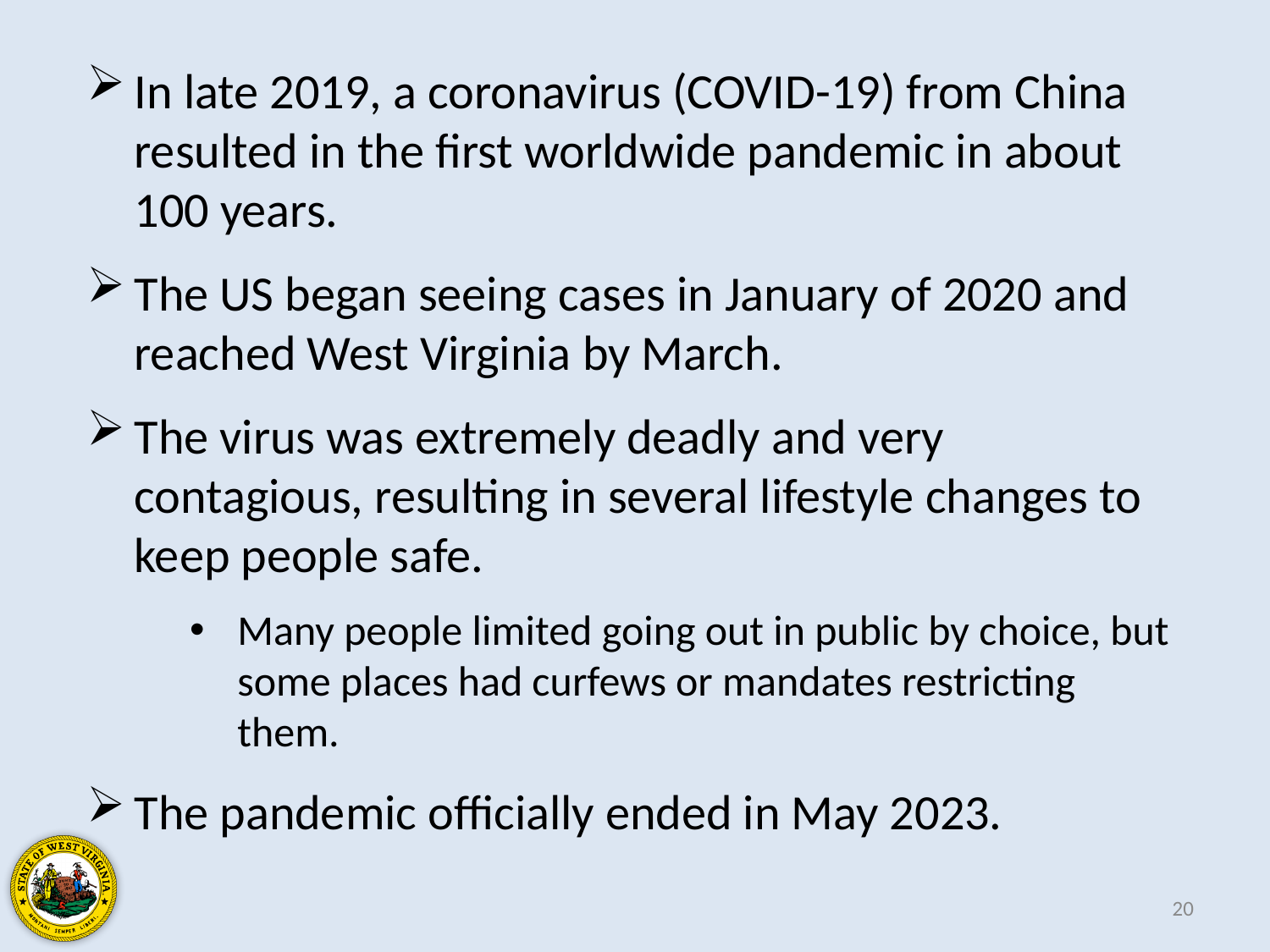

In late 2019, a coronavirus (COVID-19) from China resulted in the first worldwide pandemic in about 100 years.
The US began seeing cases in January of 2020 and reached West Virginia by March.
The virus was extremely deadly and very contagious, resulting in several lifestyle changes to keep people safe.
Many people limited going out in public by choice, but some places had curfews or mandates restricting them.
The pandemic officially ended in May 2023.
20